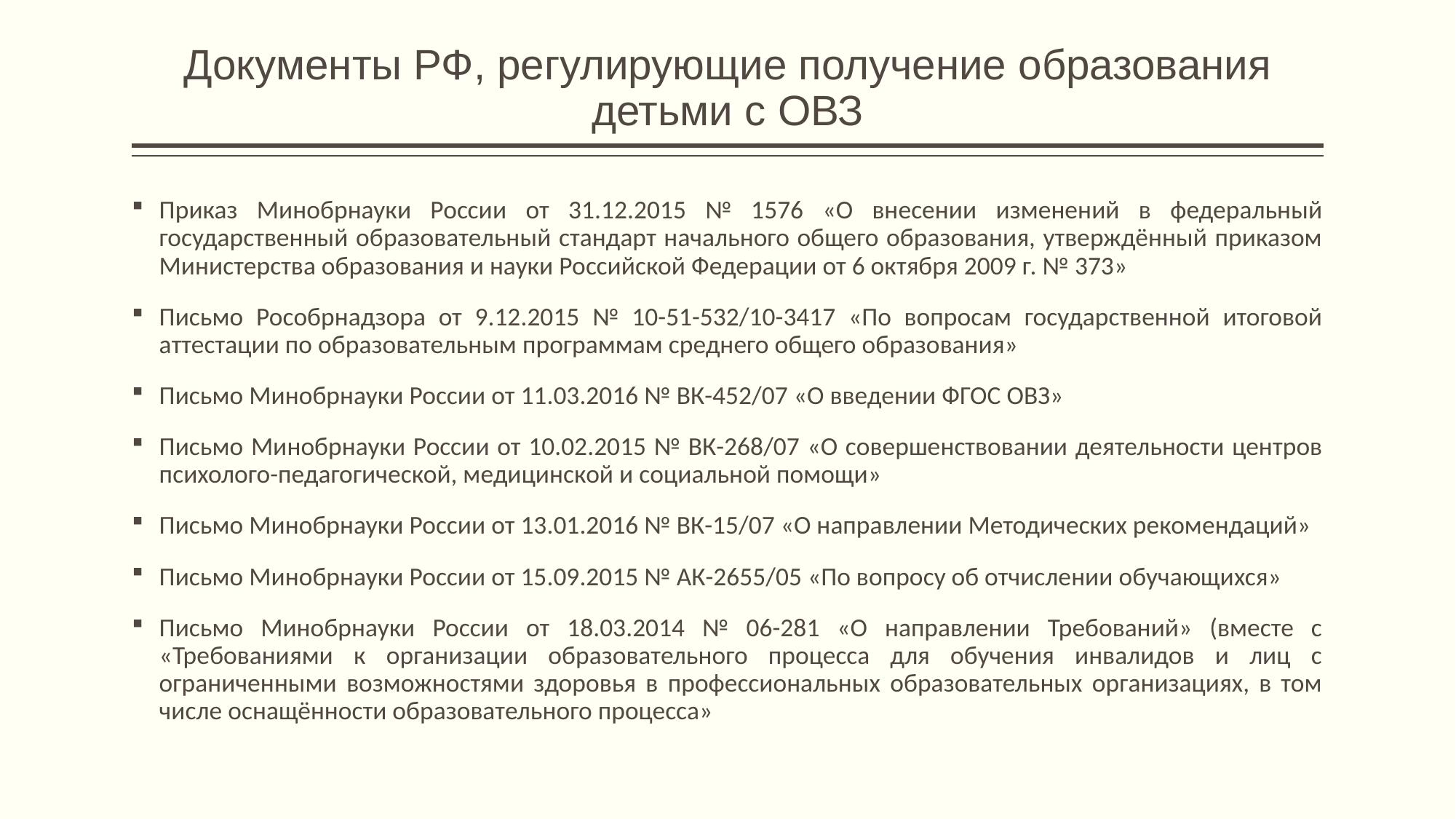

# Документы РФ, регулирующие получение образования детьми с ОВЗ
Приказ Минобрнауки России от 31.12.2015 № 1576 «О внесении изменений в федеральный государственный образовательный стандарт начального общего образования, утверждённый приказом Министерства образования и науки Российской Федерации от 6 октября 2009 г. № 373»
Письмо Рособрнадзора от 9.12.2015 № 10-51-532/10-3417 «По вопросам государственной итоговой аттестации по образовательным программам среднего общего образования»
Письмо Минобрнауки России от 11.03.2016 № ВК-452/07 «О введении ФГОС ОВЗ»
Письмо Минобрнауки России от 10.02.2015 № ВК-268/07 «О совершенствовании деятельности центров психолого-педагогической, медицинской и социальной помощи»
Письмо Минобрнауки России от 13.01.2016 № ВК-15/07 «О направлении Методических рекомендаций»
Письмо Минобрнауки России от 15.09.2015 № АК-2655/05 «По вопросу об отчислении обучающихся»
Письмо Минобрнауки России от 18.03.2014 № 06-281 «О направлении Требований» (вместе с «Требованиями к организации образовательного процесса для обучения инвалидов и лиц с ограниченными возможностями здоровья в профессиональных образовательных организациях, в том числе оснащённости образовательного процесса»